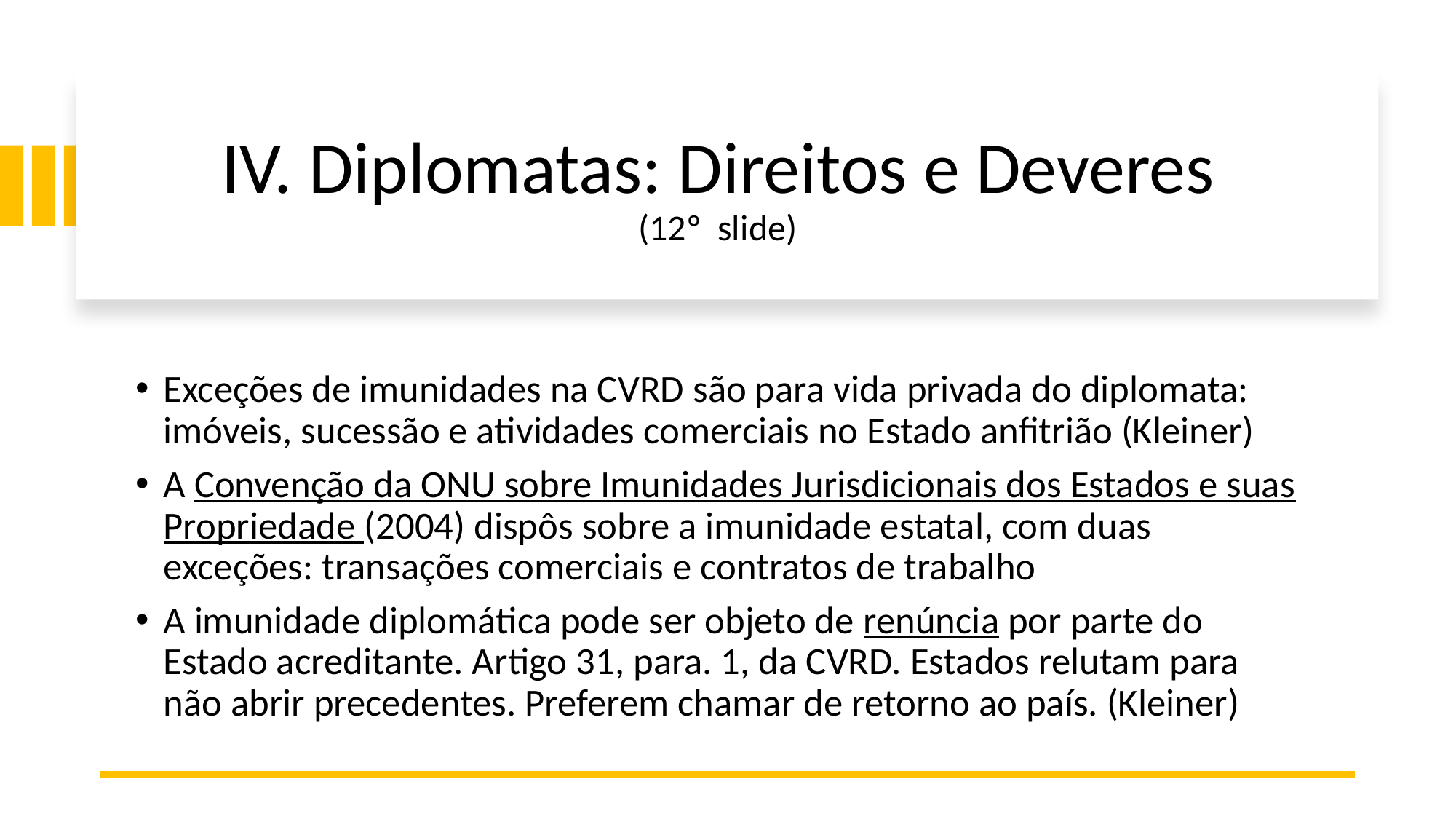

# IV. Diplomatas: Direitos e Deveres (12º  slide)

Exceções de imunidades na CVRD são para vida privada do diplomata: imóveis, sucessão e atividades comerciais no Estado anfitrião (Kleiner)
A Convenção da ONU sobre Imunidades Jurisdicionais dos Estados e suas Propriedade (2004) dispôs sobre a imunidade estatal, com duas exceções: transações comerciais e contratos de trabalho
A imunidade diplomática pode ser objeto de renúncia por parte do Estado acreditante. Artigo 31, para. 1, da CVRD. Estados relutam para não abrir precedentes. Preferem chamar de retorno ao país. (Kleiner)